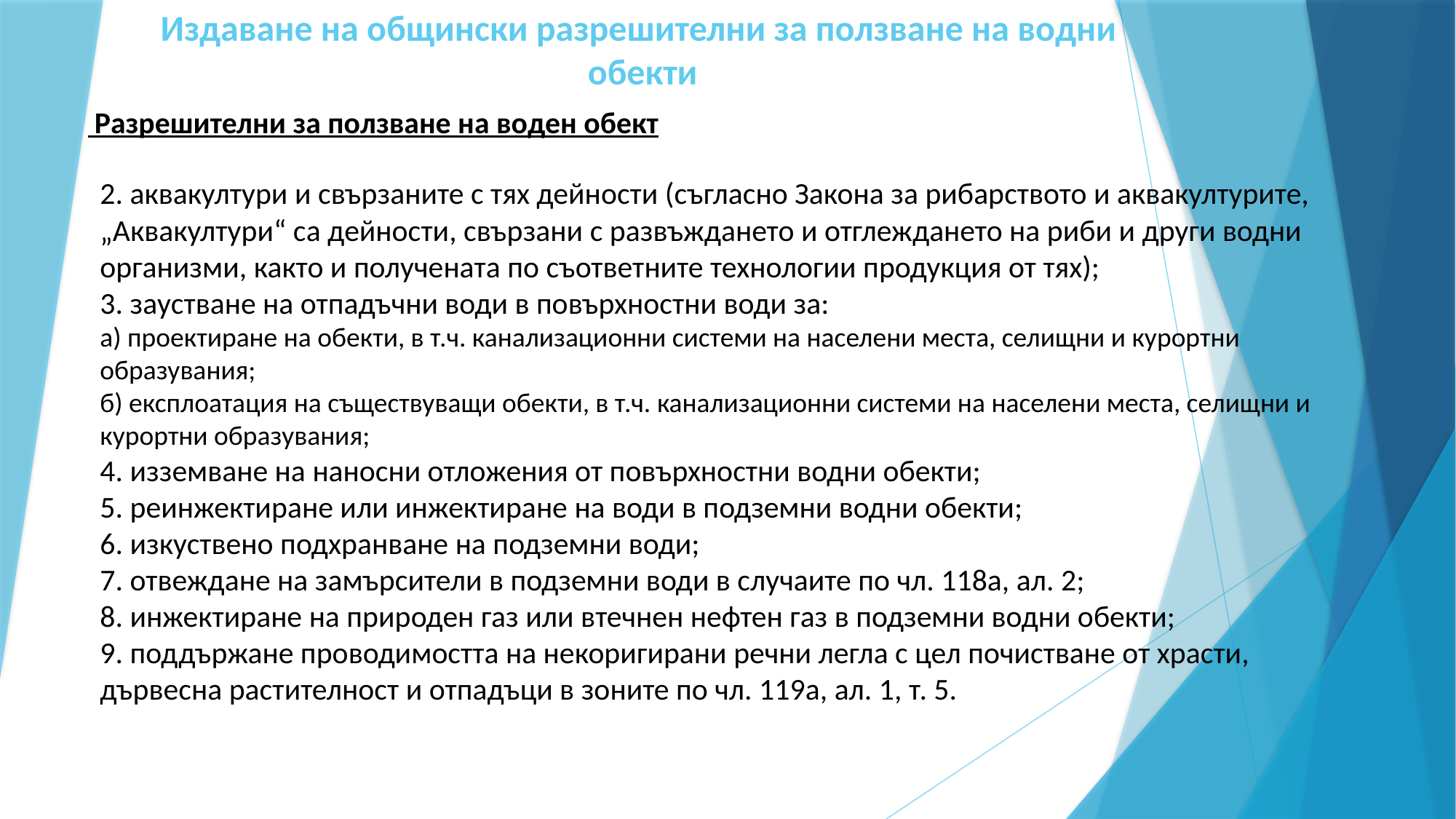

# Издаване на общински разрешителни за ползване на водни обекти
 Разрешителни за ползване на воден обект
2. аквакултури и свързаните с тях дейности (съгласно Закона за рибарството и аквакултурите, „Аквакултури“ са дейности, свързани с развъждането и отглеждането на риби и други водни организми, както и получената по съответните технологии продукция от тях);
3. заустване на отпадъчни води в повърхностни води за:
а) проектиране на обекти, в т.ч. канализационни системи на населени места, селищни и курортни образувания;
б) експлоатация на съществуващи обекти, в т.ч. канализационни системи на населени места, селищни и курортни образувания;
4. изземване на наносни отложения от повърхностни водни обекти;
5. реинжектиране или инжектиране на води в подземни водни обекти;
6. изкуствено подхранване на подземни води;
7. отвеждане на замърсители в подземни води в случаите по чл. 118а, ал. 2;
8. инжектиране на природен газ или втечнен нефтен газ в подземни водни обекти;
9. поддържане проводимостта на некоригирани речни легла с цел почистване от храсти, дървесна растителност и отпадъци в зоните по чл. 119а, ал. 1, т. 5.